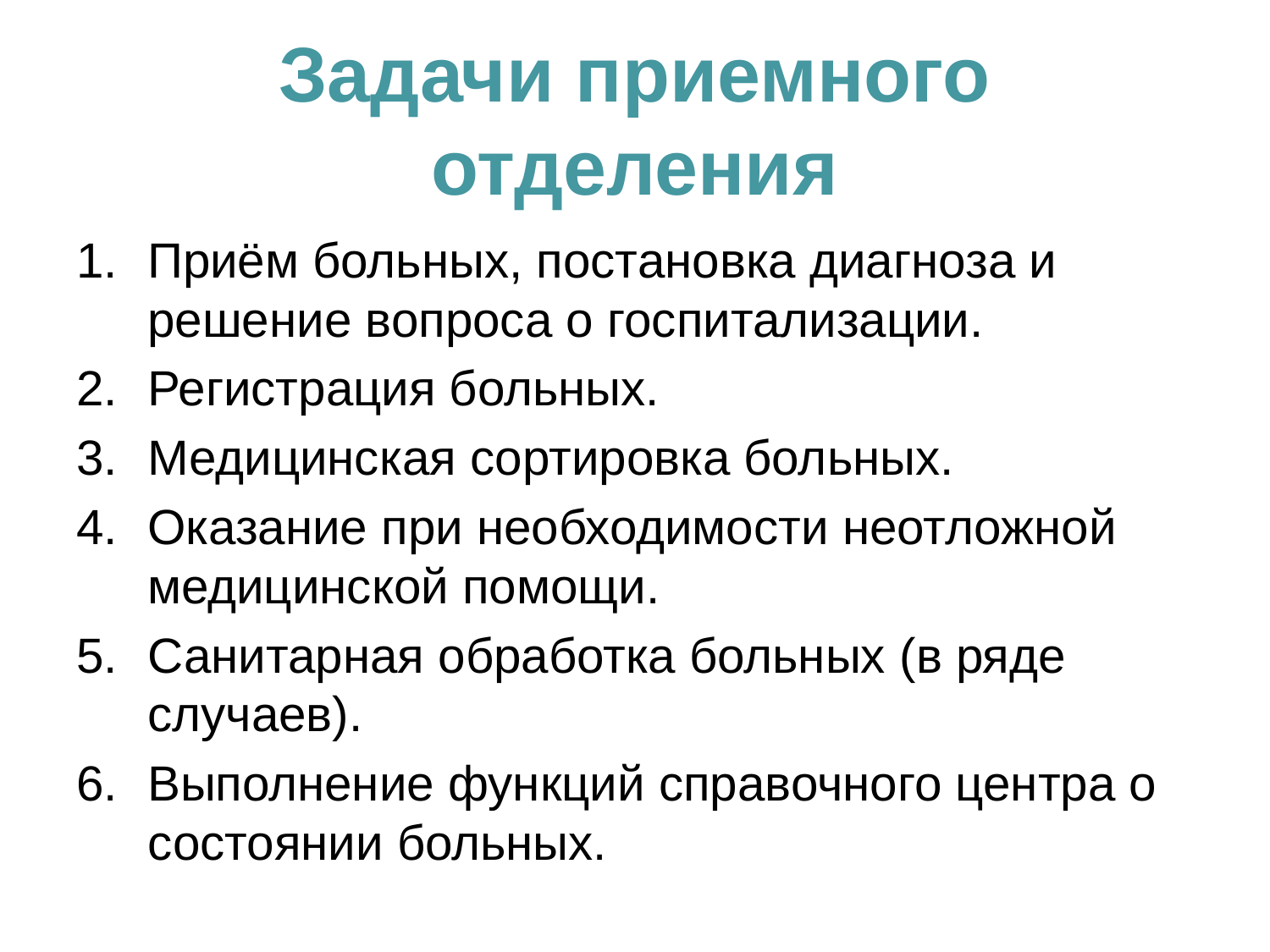

# Задачи приемного отделения
Приём больных, постановка диагноза и решение вопроса о госпитализации.
Регистрация больных.
Медицинская сортировка больных.
Оказание при необходимости неотложной медицинской помощи.
Санитарная обработка больных (в ряде случаев).
Выполнение функций справочного центра о состоянии больных.